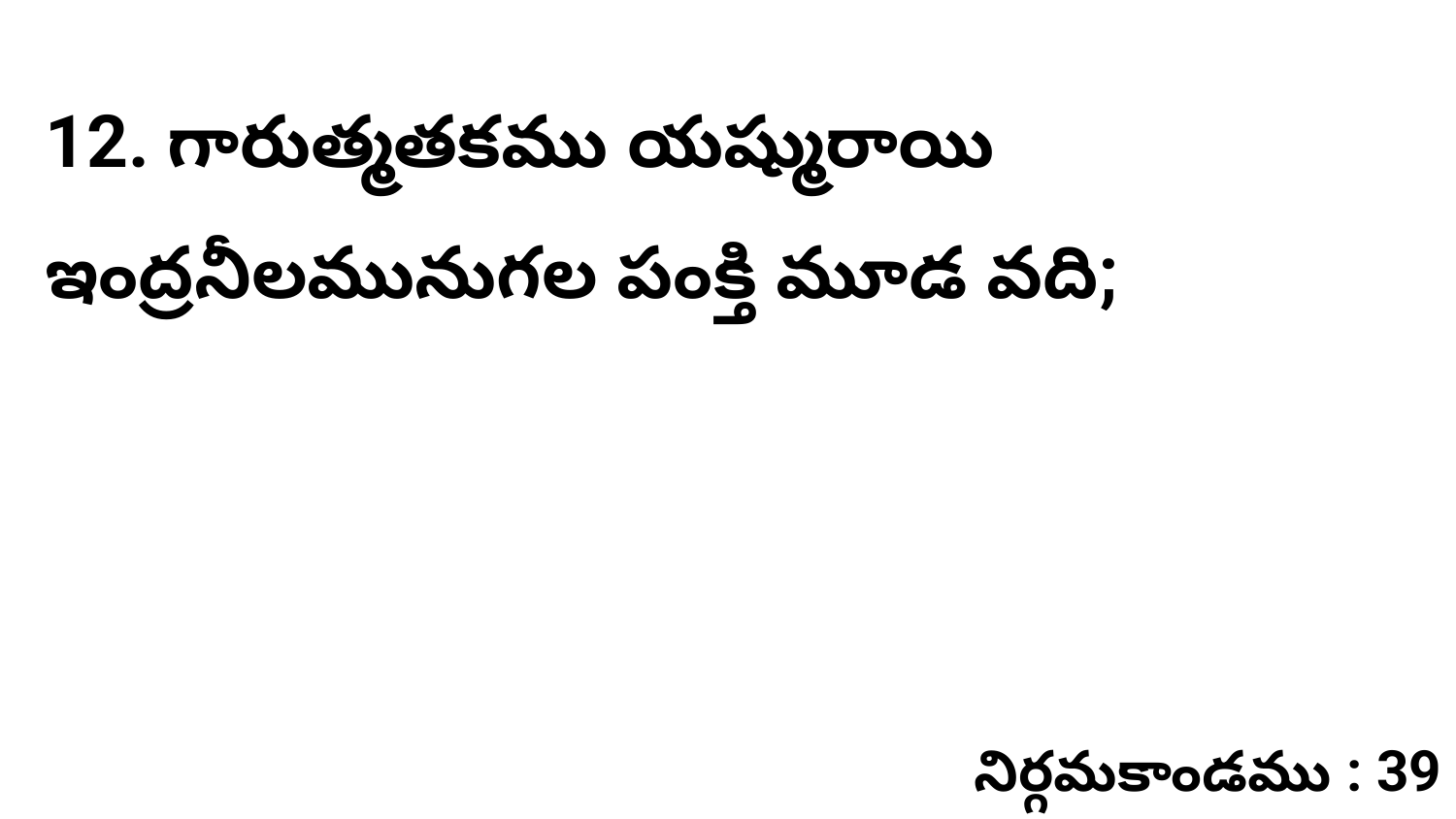

12. గారుత్మతకము యష్మురాయి ఇంద్రనీలమునుగల పంక్తి మూడ వది;
నిర్గమకాండము : 39